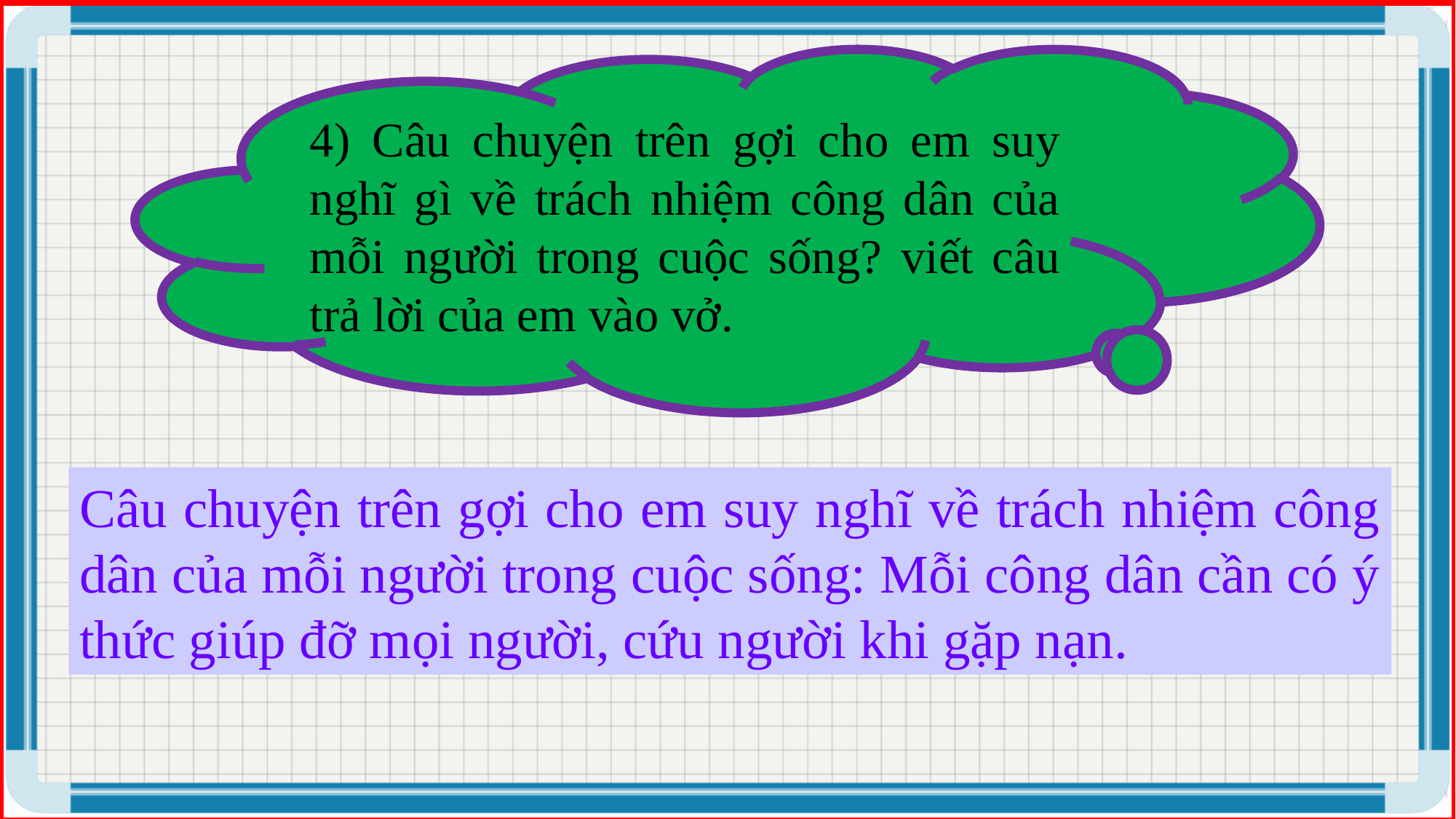

4) Câu chuyện trên gợi cho em suy nghĩ gì về trách nhiệm công dân của mỗi người trong cuộc sống? viết câu trả lời của em vào vở.
Câu chuyện trên gợi cho em suy nghĩ về trách nhiệm công dân của mỗi người trong cuộc sống: Mỗi công dân cần có ý thức giúp đỡ mọi người, cứu người khi gặp nạn.